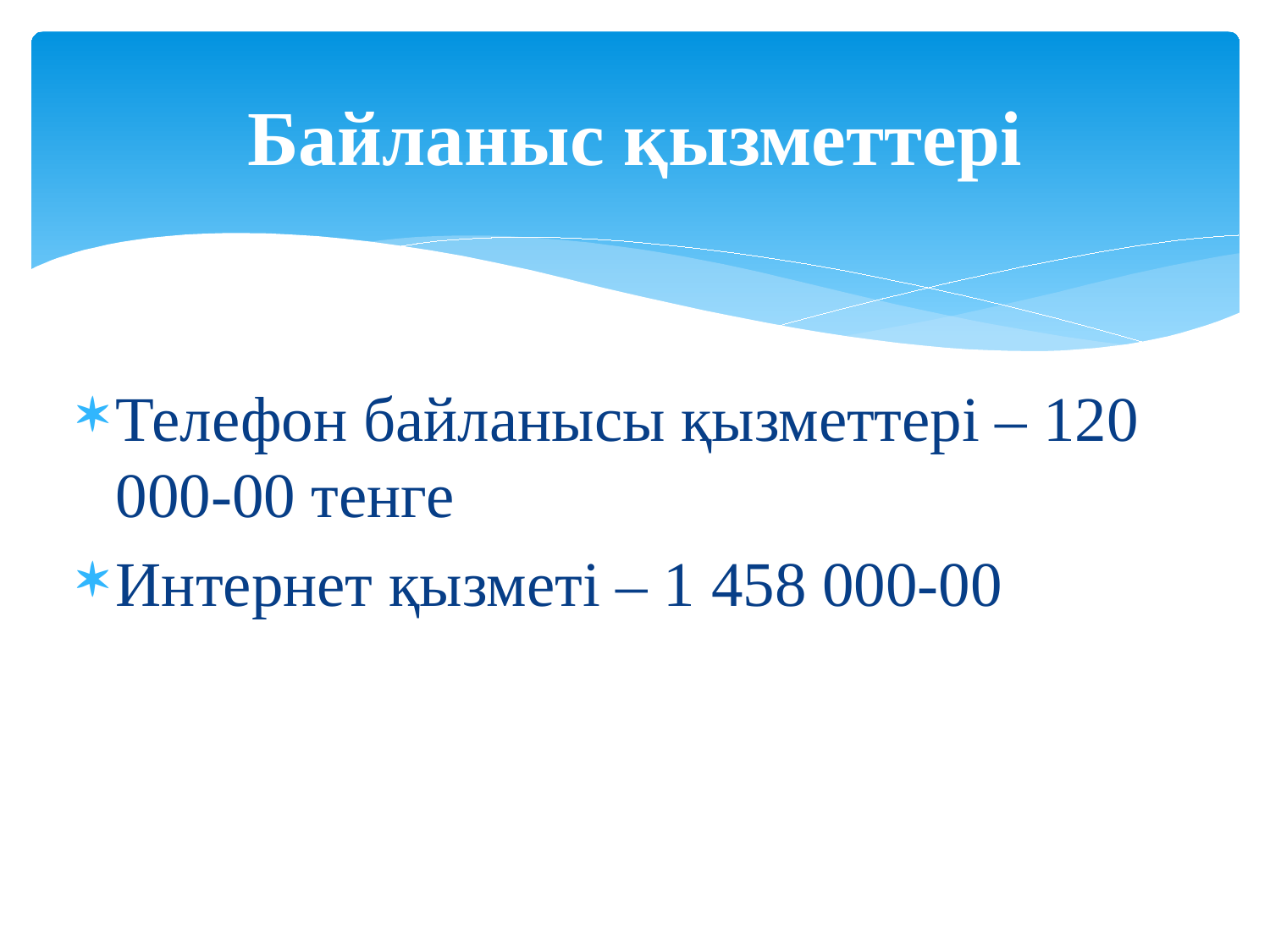

# Байланыс қызметтері
Телефон байланысы қызметтері – 120 000-00 тенге
Интернет қызметі – 1 458 000-00